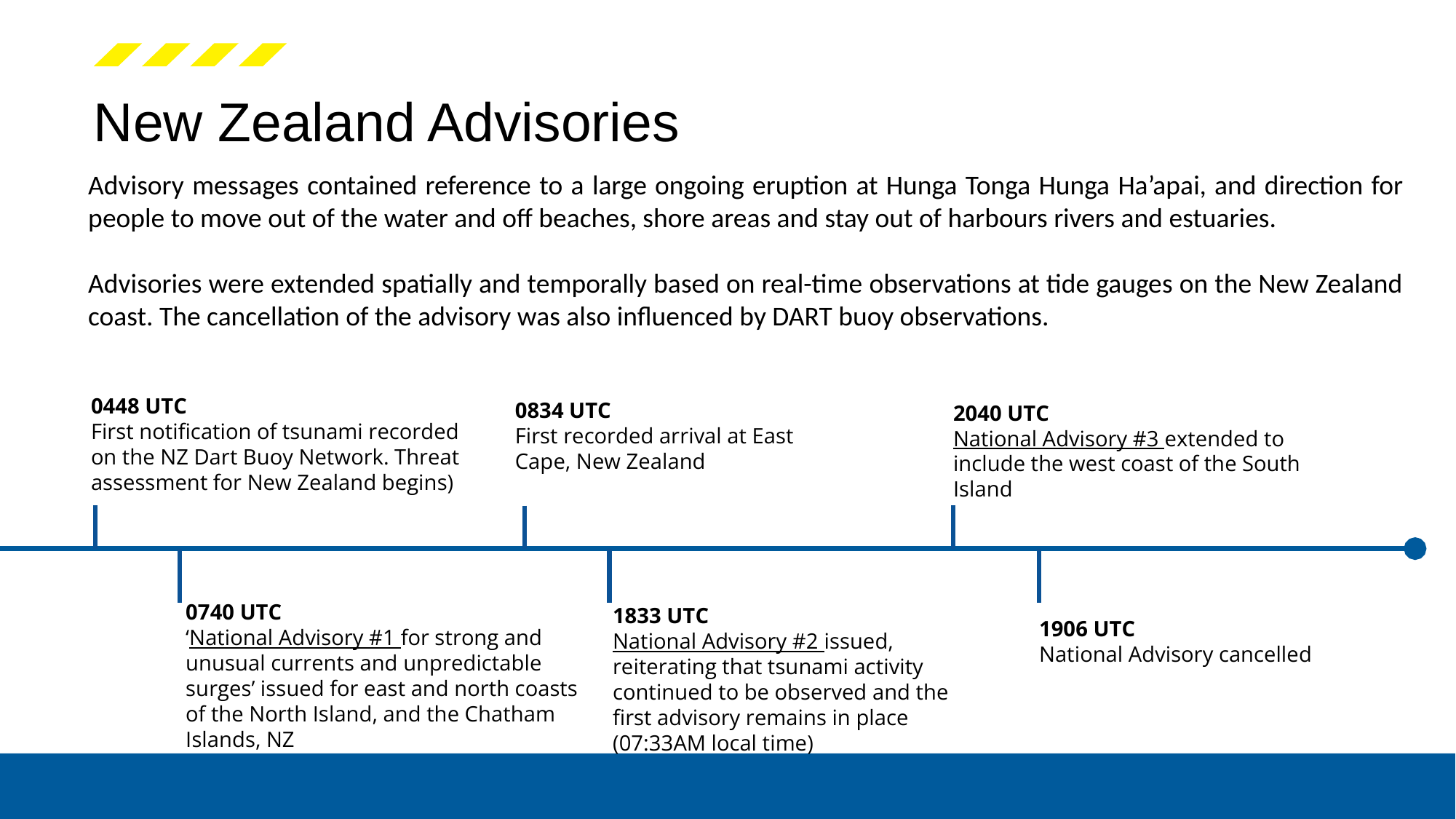

New Zealand Advisories

Advisory messages contained reference to a large ongoing eruption at Hunga Tonga Hunga Ha’apai, and direction for people to move out of the water and off beaches, shore areas and stay out of harbours rivers and estuaries.

Advisories were extended spatially and temporally based on real-time observations at tide gauges on the New Zealand coast. The cancellation of the advisory was also influenced by DART buoy observations.

0448 UTC
First notification of tsunami recorded on the NZ Dart Buoy Network. Threat assessment for New Zealand begins)
0834 UTC
First recorded arrival at East Cape, New Zealand
2040 UTC
National Advisory #3 extended to include the west coast of the South Island

0740 UTC
‘National Advisory #1 for strong and unusual currents and unpredictable surges’ issued for east and north coasts of the North Island, and the Chatham Islands, NZ

1833 UTC
National Advisory #2 issued, reiterating that tsunami activity continued to be observed and the first advisory remains in place  (07:33AM local time)

1906 UTC
National Advisory cancelled